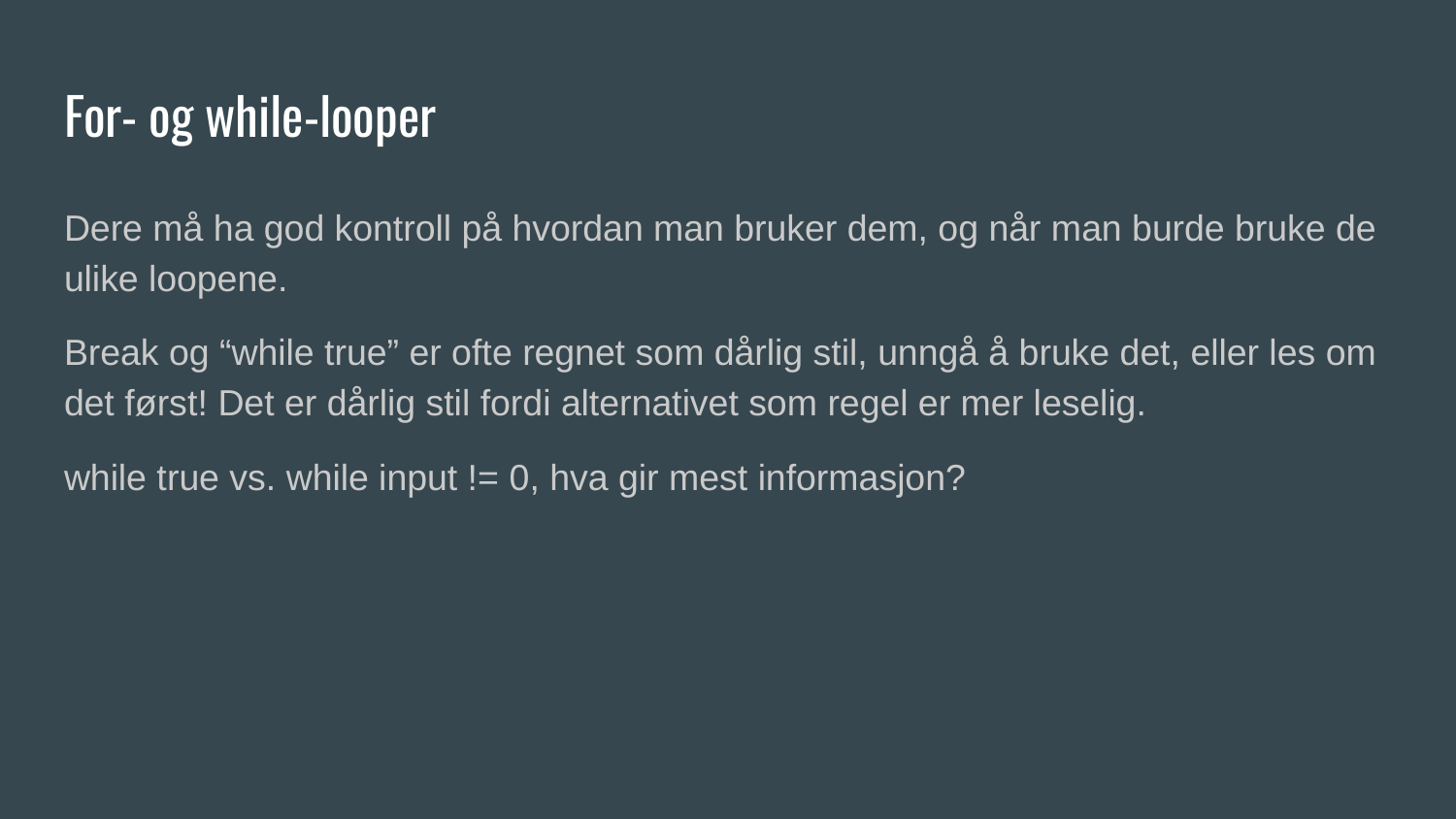

# For- og while-looper
Dere må ha god kontroll på hvordan man bruker dem, og når man burde bruke de ulike loopene.
Break og “while true” er ofte regnet som dårlig stil, unngå å bruke det, eller les om det først! Det er dårlig stil fordi alternativet som regel er mer leselig.
while true vs. while input != 0, hva gir mest informasjon?